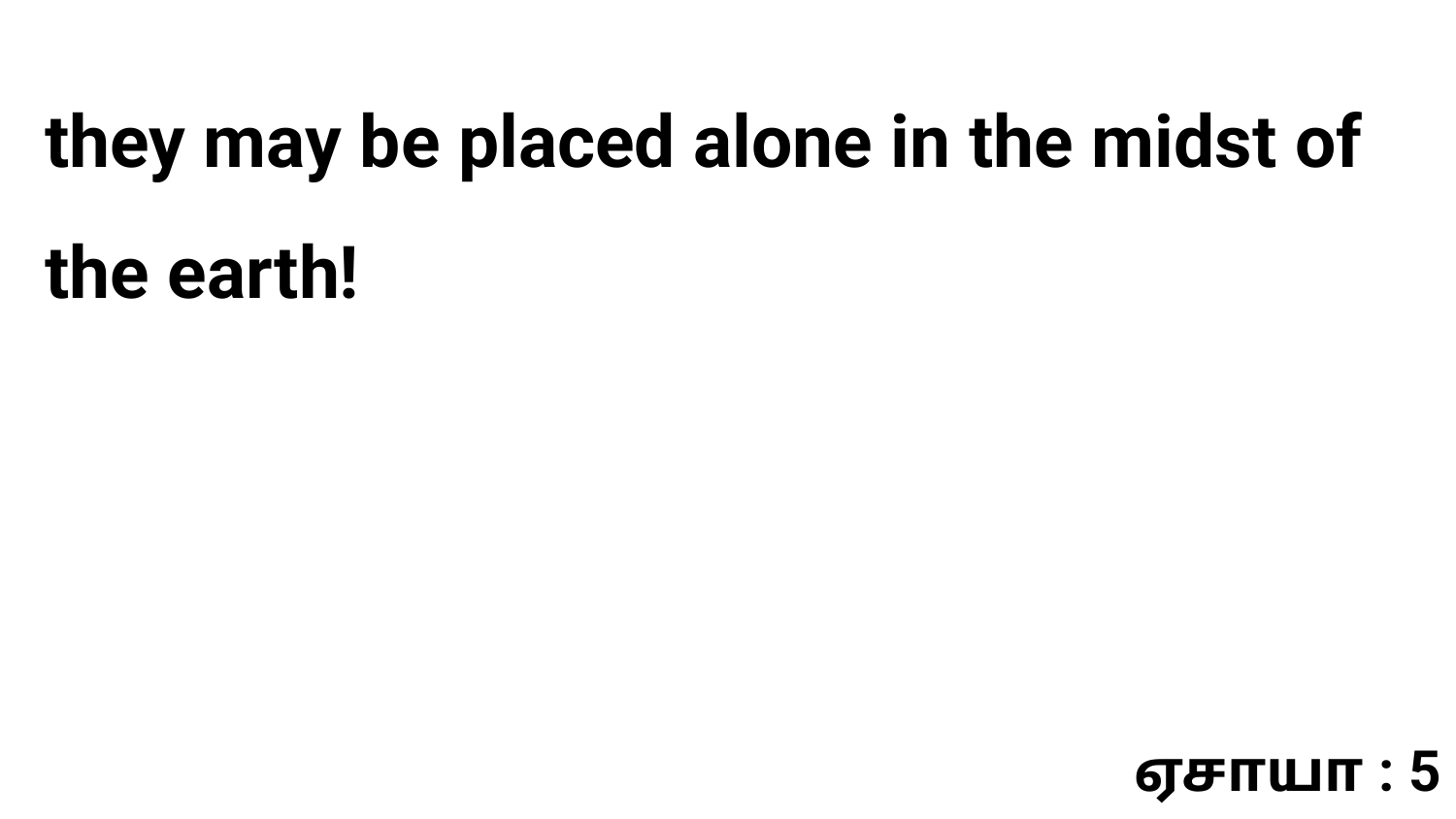

they may be placed alone in the midst of the earth!
ஏசாயா : 5